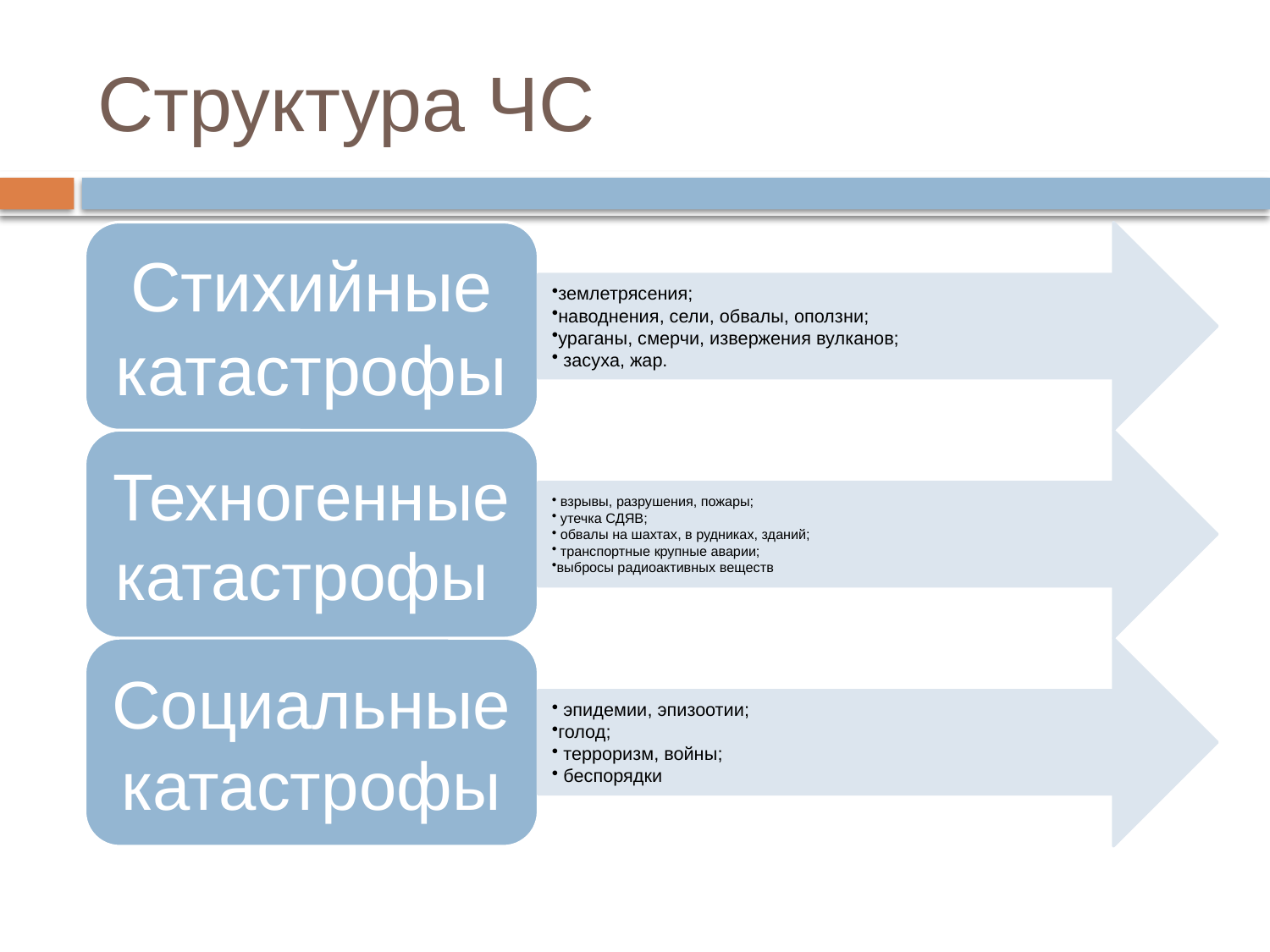

# Структура ЧС
Стихийные катастрофы
землетрясения;
 засуха, жар.
Техногенные катастрофы
 взрывы, разрушения, пожары;
 утечка СДЯВ;
Социальные катастрофы
наводнения, сели, обвалы, оползни;
ураганы, смерчи, извержения вулканов;
 обвалы на шахтах, в рудниках, зданий;
 транспортные крупные аварии;
выбросы радиоактивных веществ
 эпидемии, эпизоотии;
голод;
 терроризм, войны;
 беспорядки